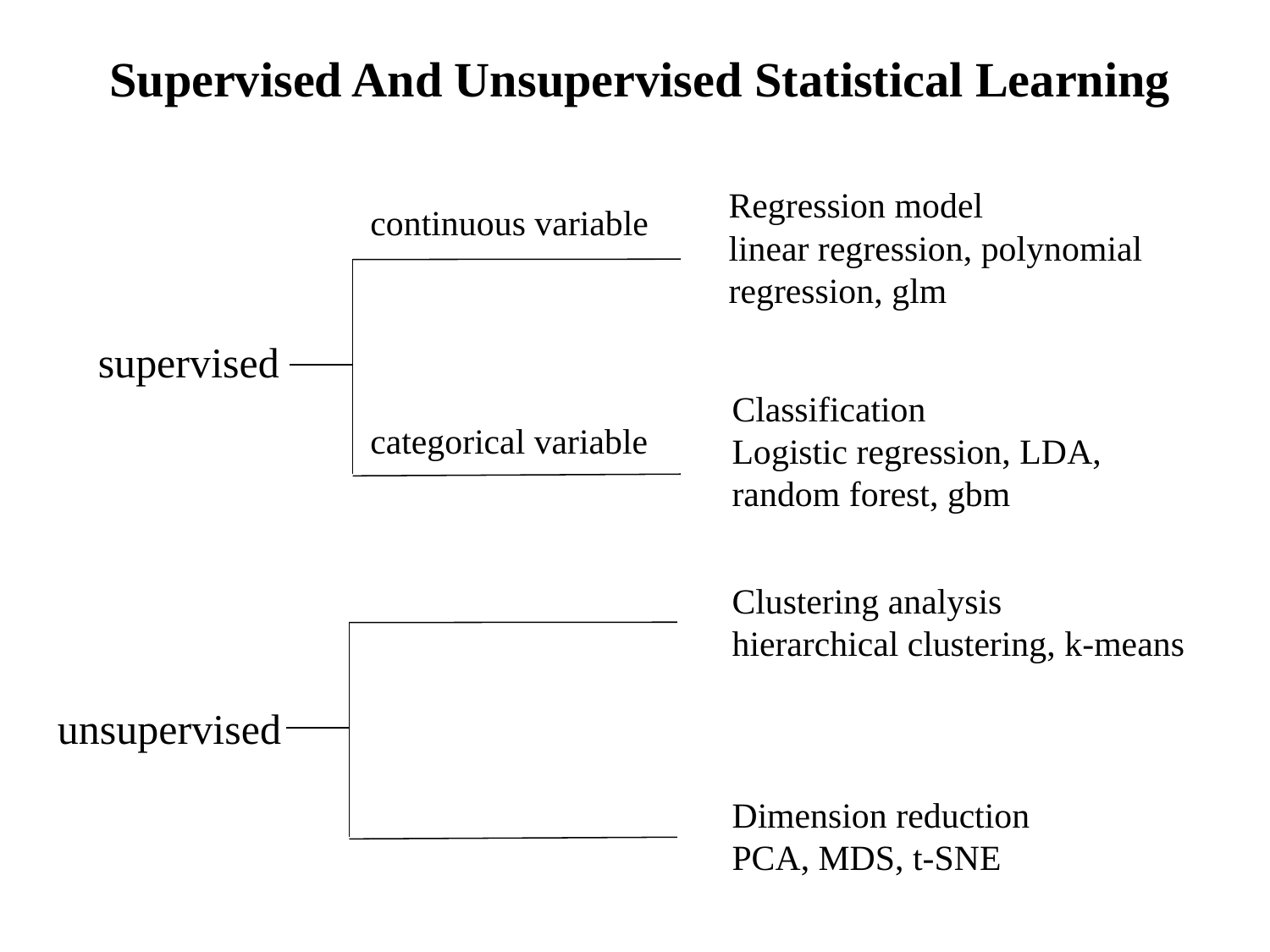

Supervised And Unsupervised Statistical Learning
Regression model
linear regression, polynomial regression, glm
continuous variable
supervised
Classification
Logistic regression, LDA, random forest, gbm
categorical variable
Clustering analysis
hierarchical clustering, k-means
unsupervised
Dimension reduction
PCA, MDS, t-SNE